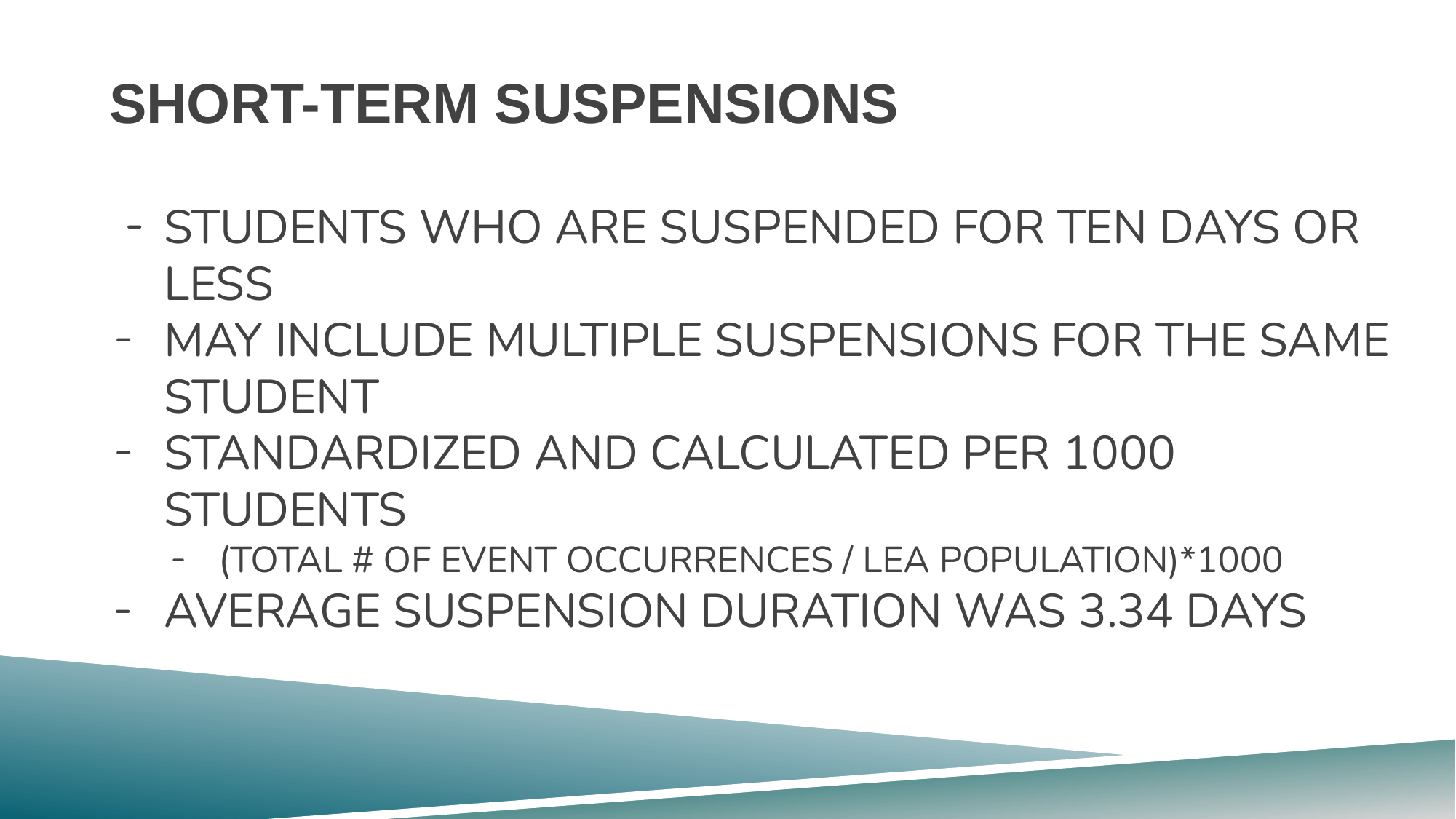

# SHORT-TERM SUSPENSIONS
STUDENTS WHO ARE SUSPENDED FOR TEN DAYS OR LESS
MAY INCLUDE MULTIPLE SUSPENSIONS FOR THE SAME STUDENT
STANDARDIZED AND CALCULATED PER 1000 STUDENTS
(TOTAL # OF EVENT OCCURRENCES / LEA POPULATION)*1000
AVERAGE SUSPENSION DURATION WAS 3.34 DAYS